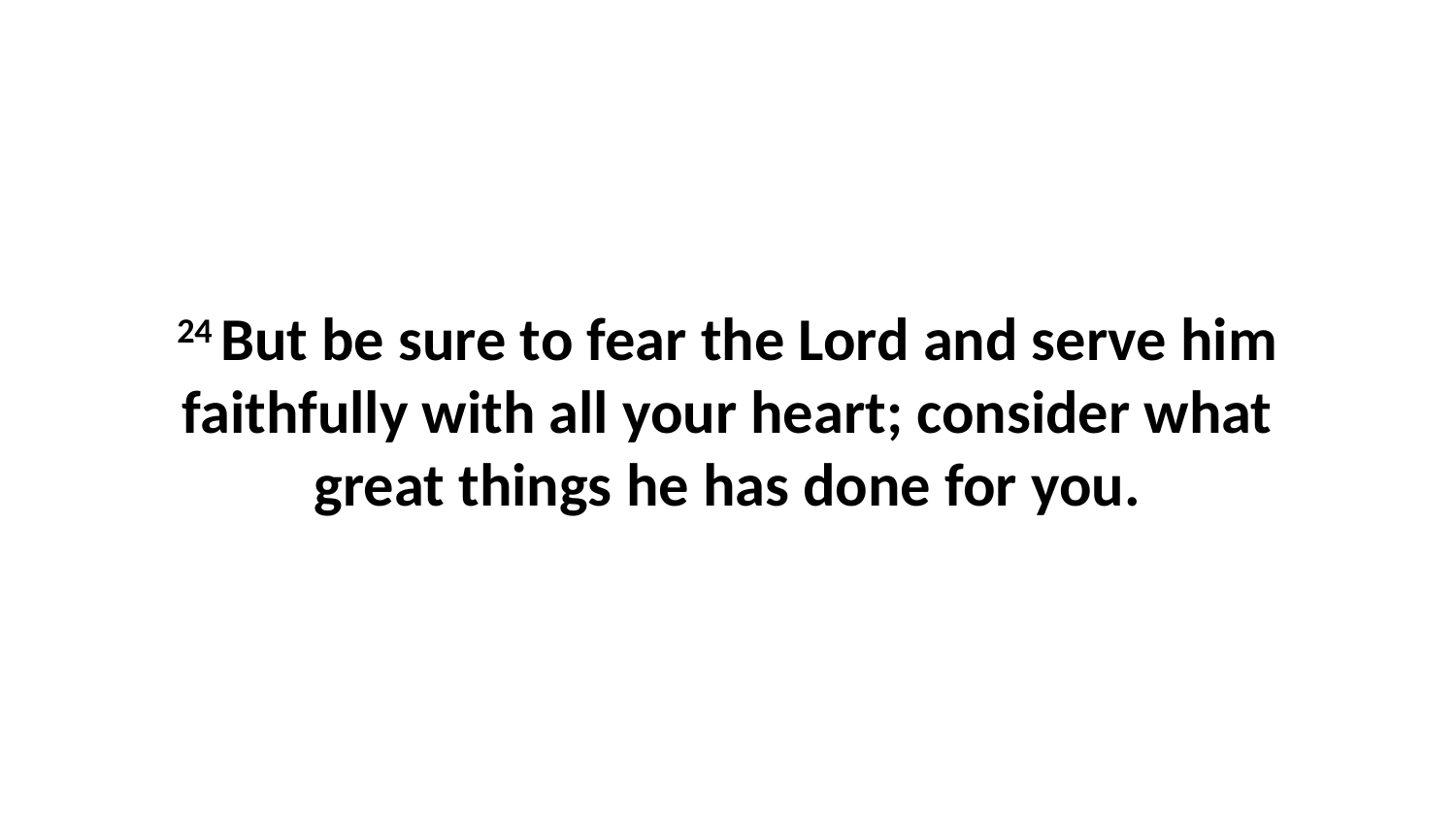

24 But be sure to fear the Lord and serve him faithfully with all your heart; consider what great things he has done for you.